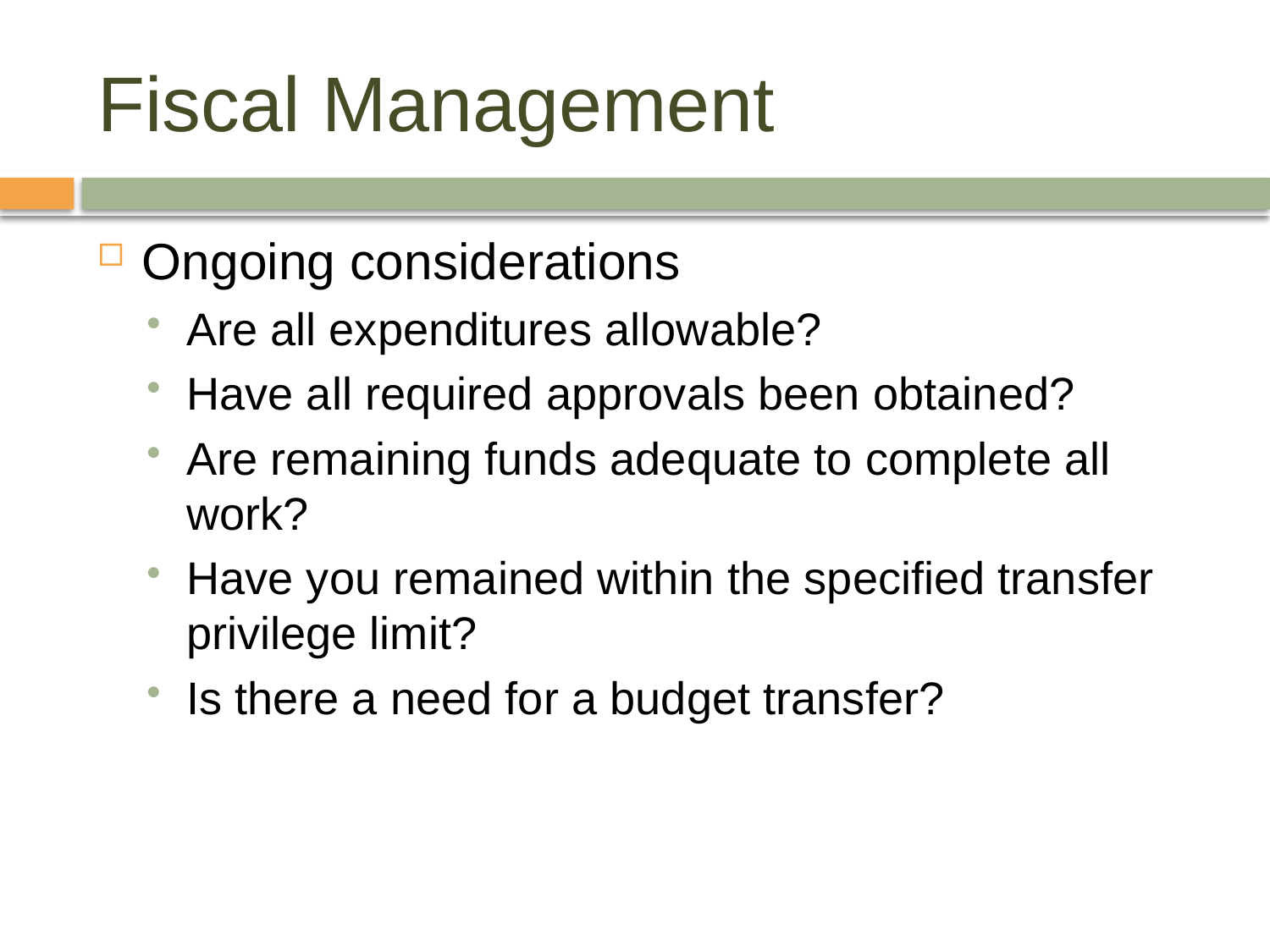

# Fiscal Management
Ongoing considerations
Are all expenditures allowable?
Have all required approvals been obtained?
Are remaining funds adequate to complete all work?
Have you remained within the specified transfer privilege limit?
Is there a need for a budget transfer?